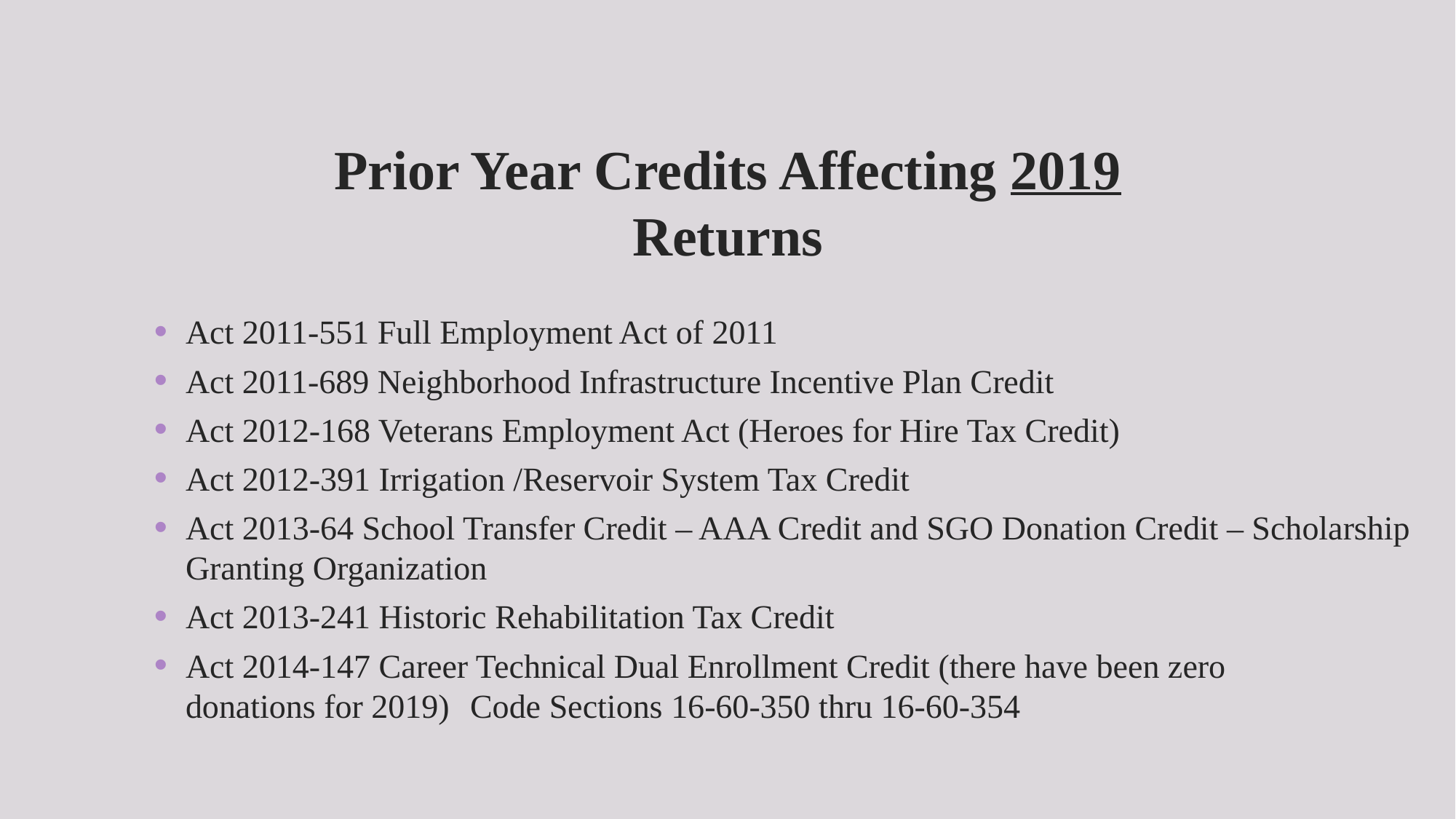

# Prior Year Credits Affecting 2019 Returns
Act 2011-551 Full Employment Act of 2011
Act 2011-689 Neighborhood Infrastructure Incentive Plan Credit
Act 2012-168 Veterans Employment Act (Heroes for Hire Tax Credit)
Act 2012-391 Irrigation /Reservoir System Tax Credit
Act 2013-64 School Transfer Credit – AAA Credit and SGO Donation Credit – Scholarship Granting Organization
Act 2013-241 Historic Rehabilitation Tax Credit
Act 2014-147 Career Technical Dual Enrollment Credit (there have been zero         donations for 2019)	 Code Sections 16-60-350 thru 16-60-354